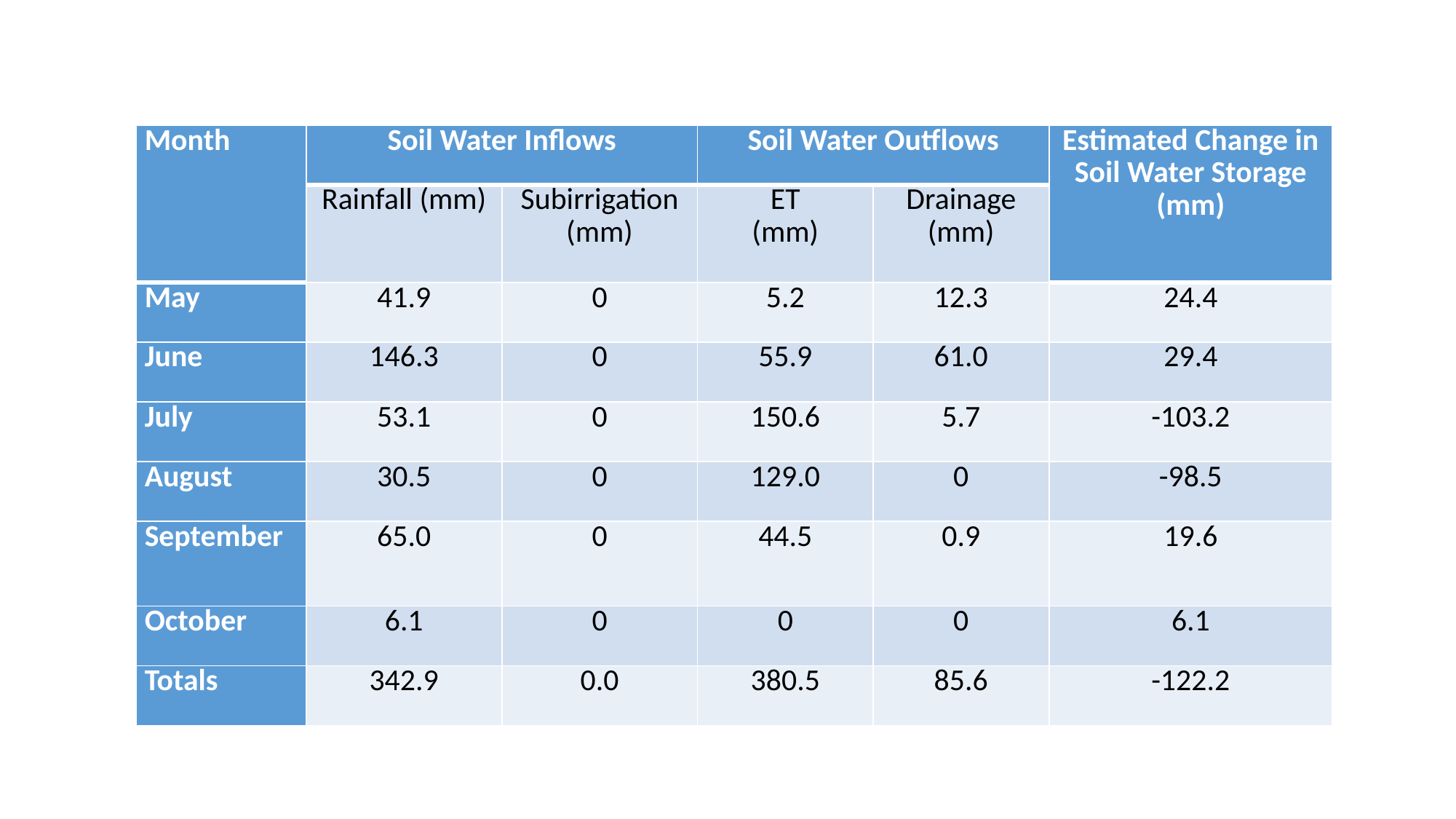

| Month | Soil Water Inflows |  | Soil Water Outflows |  | Estimated Change in Soil Water Storage (mm) |
| --- | --- | --- | --- | --- | --- |
|  | Rainfall (mm) | Subirrigation (mm) | ET (mm) | Drainage (mm) |  |
| May | 41.9 | 0 | 5.2 | 12.3 | 24.4 |
| June | 146.3 | 0 | 55.9 | 61.0 | 29.4 |
| July | 53.1 | 0 | 150.6 | 5.7 | -103.2 |
| August | 30.5 | 0 | 129.0 | 0 | -98.5 |
| September | 65.0 | 0 | 44.5 | 0.9 | 19.6 |
| October | 6.1 | 0 | 0 | 0 | 6.1 |
| Totals | 342.9 | 0.0 | 380.5 | 85.6 | -122.2 |